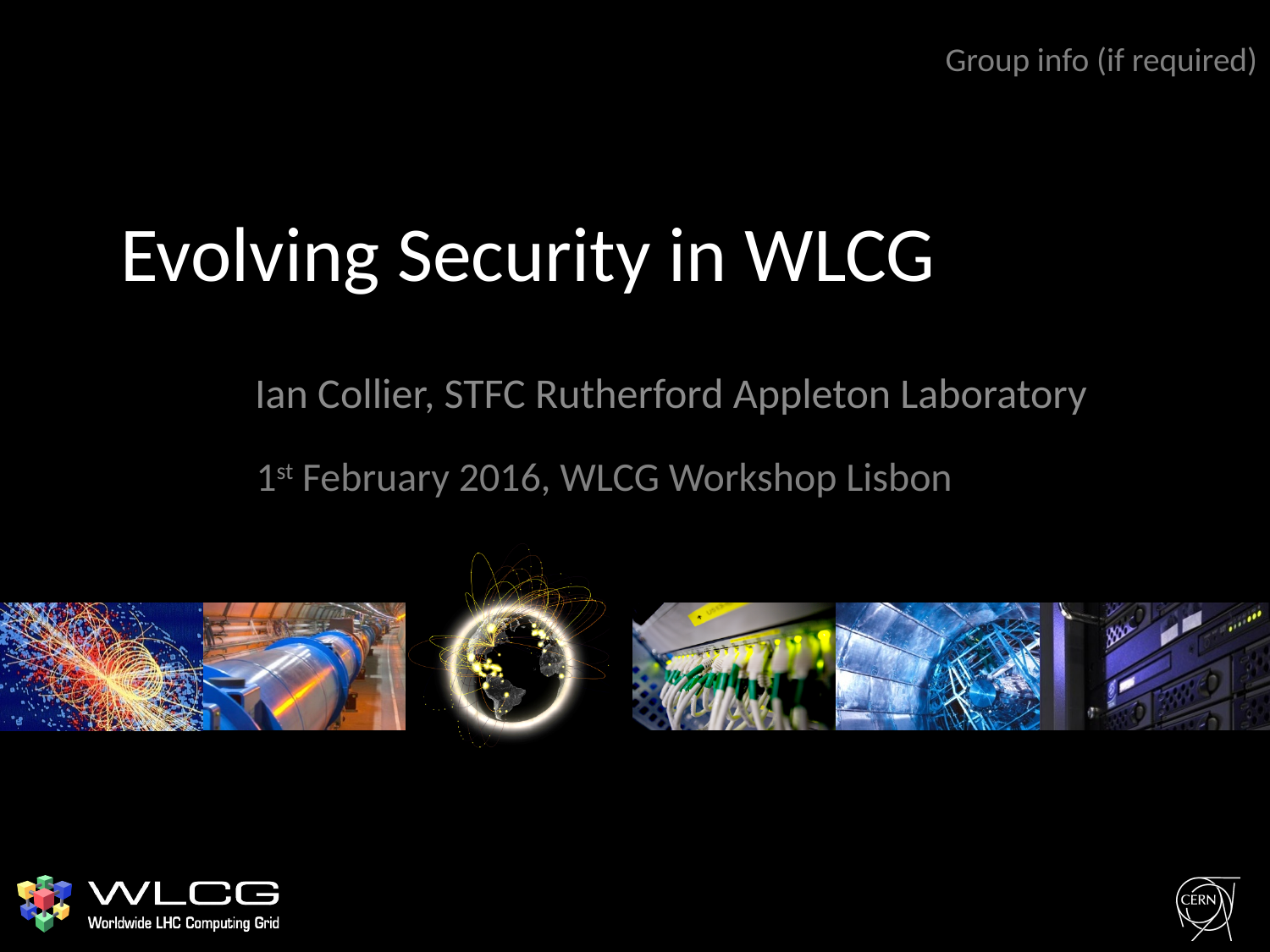

Group info (if required)
# Evolving Security in WLCG
Ian Collier, STFC Rutherford Appleton Laboratory
1st February 2016, WLCG Workshop Lisbon